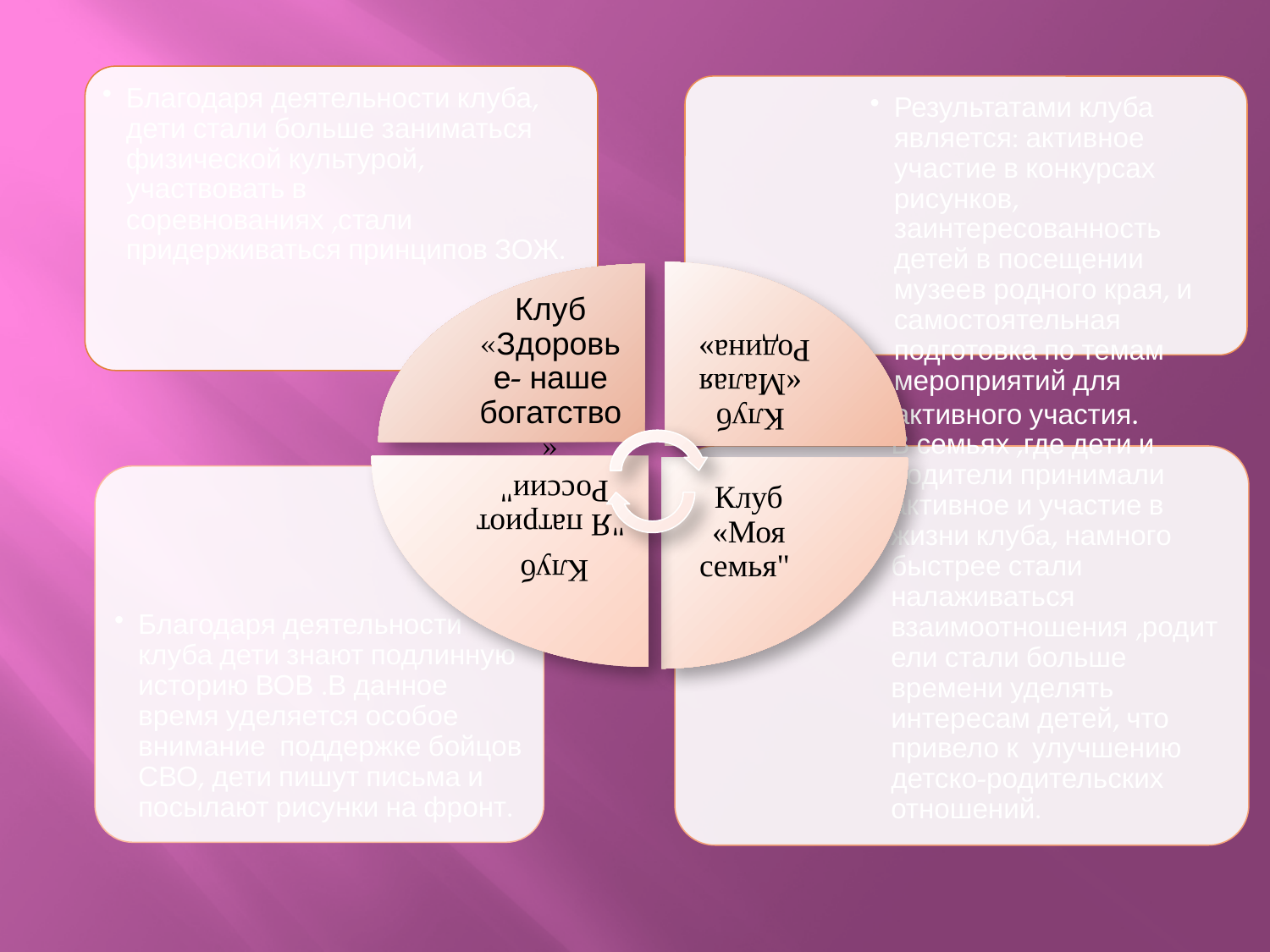

В семьях ,где дети и родители принимали активное и участие в жизни клуба, намного быстрее стали налаживаться взаимоотношения ,родители стали больше времени уделять интересам детей, что привело к  улучшению детско-родительских отношений.
Благодаря деятельности клуба дети знают подлинную историю ВОВ .В данное время уделяется особое внимание  поддержке бойцов СВО, дети пишут письма и посылают рисунки на фронт.
Результатами клуба  является: активное участие в конкурсах рисунков, заинтересованность детей в посещении музеев родного края, и самостоятельная подготовка по темам мероприятий для    активного участия.
Благодаря деятельности клуба, дети стали больше заниматься физической культурой, участвовать в соревнованиях ,стали придерживаться принципов ЗОЖ.

Клуб «Здоровье- наше богатство»
Клуб «Малая Родина»
Клуб «Моя семья"
Клуб
"Я патриот России"